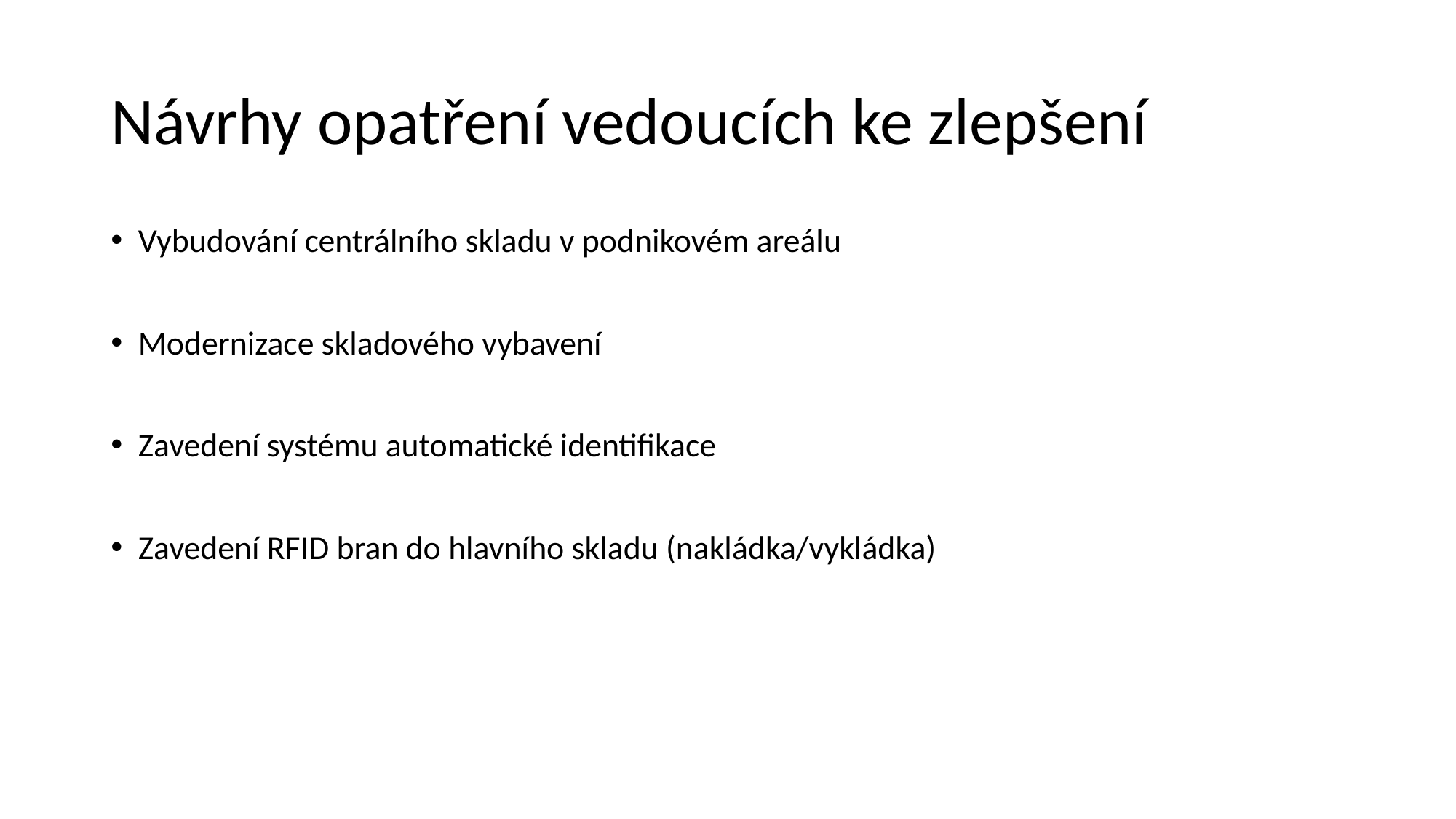

# Návrhy opatření vedoucích ke zlepšení
Vybudování centrálního skladu v podnikovém areálu

Modernizace skladového vybavení

Zavedení systému automatické identifikace

Zavedení RFID bran do hlavního skladu (nakládka/vykládka)